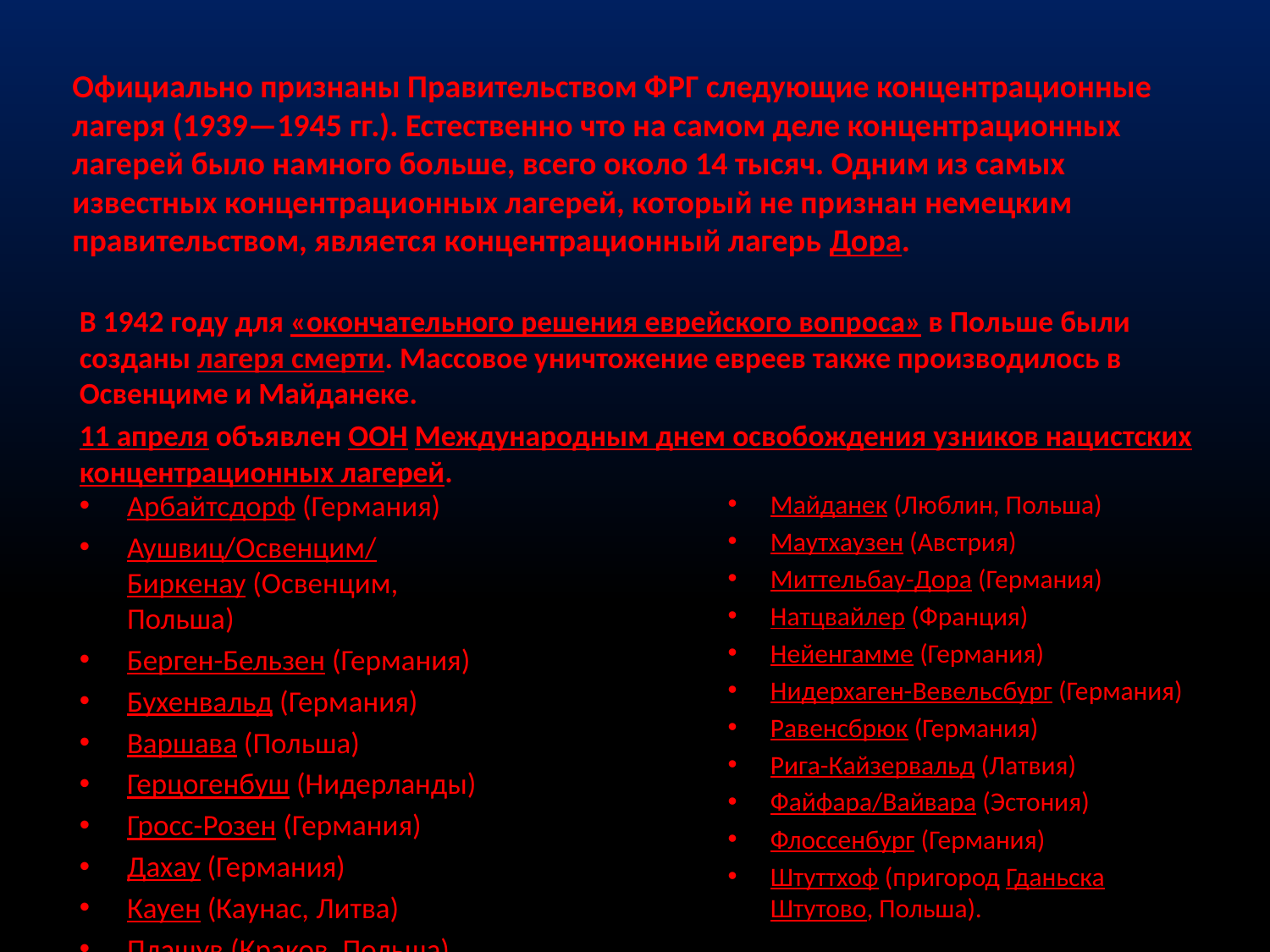

#
Официально признаны Правительством ФРГ следующие концентрационные лагеря (1939—1945 гг.). Естественно что на самом деле концентрационных лагерей было намного больше, всего около 14 тысяч. Одним из самых известных концентрационных лагерей, который не признан немецким правительством, является концентрационный лагерь Дора.

В 1942 году для «окончательного решения еврейского вопроса» в Польше были созданы лагеря смерти. Массовое уничтожение евреев также производилось в Освенциме и Майданеке.
11 апреля объявлен ООН Международным днем освобождения узников нацистских концентрационных лагерей.

Арбайтсдорф (Германия)
Аушвиц/Освенцим/Биркенау (Освенцим, Польша)
Берген-Бельзен (Германия)
Бухенвальд (Германия)
Варшава (Польша)
Герцогенбуш (Нидерланды)
Гросс-Розен (Германия)
Дахау (Германия)
Кауен (Каунас, Литва)
Плашув (Краков, Польша)
Заксенхаузен (Германия)

Майданек (Люблин, Польша)
Маутхаузен (Австрия)
Миттельбау-Дора (Германия)
Натцвайлер (Франция)
Нейенгамме (Германия)
Нидерхаген-Вевельсбург (Германия)
Равенсбрюк (Германия)
Рига-Кайзервальд (Латвия)
Файфара/Вайвара (Эстония)
Флоссенбург (Германия)
Штуттхоф (пригород Гданьска Штутово, Польша).